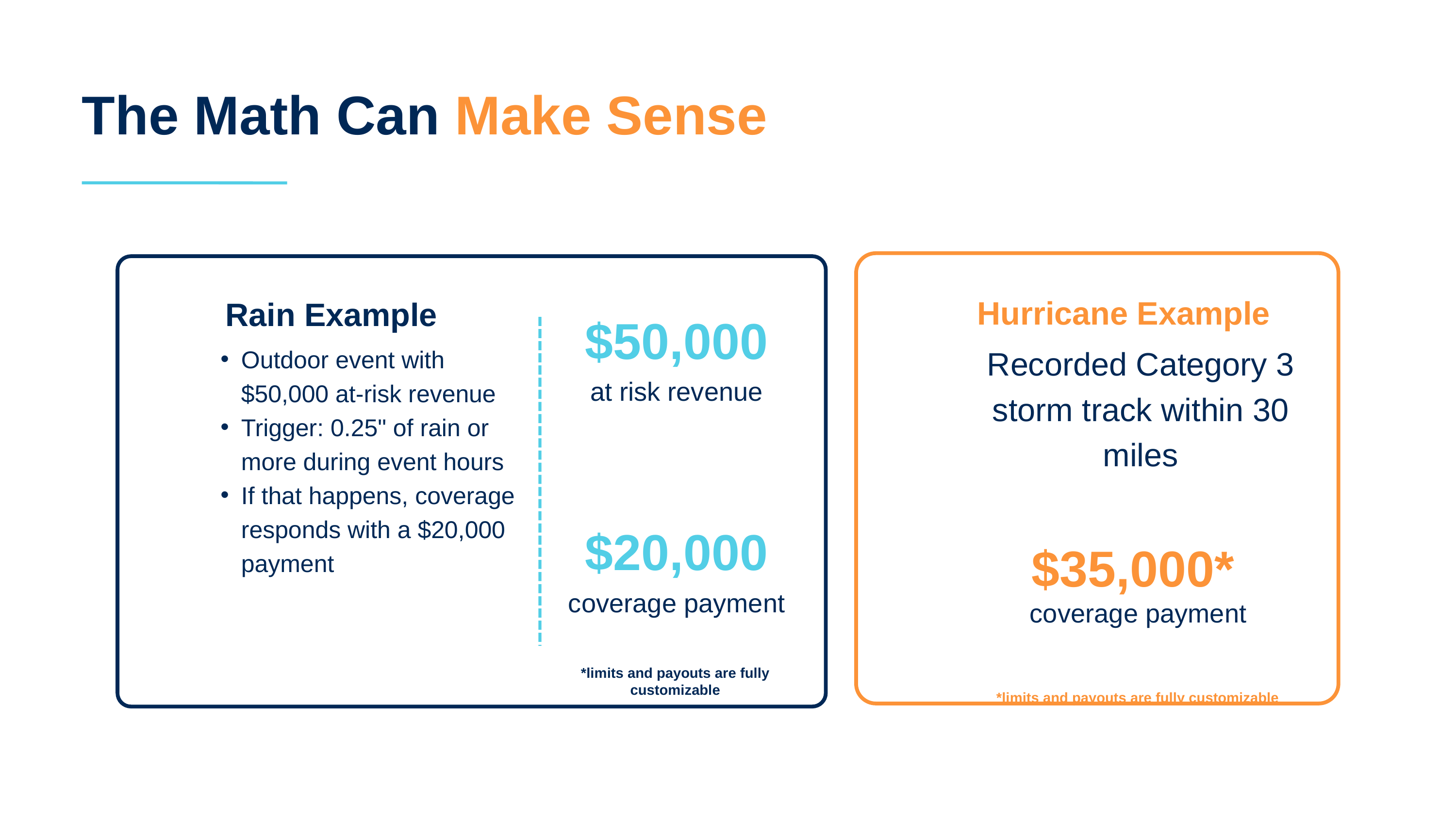

The Math Can Make Sense

Hurricane Example
Rain Example

$50,000

Recorded Category 3 storm track within 30 miles
Outdoor event with $50,000 at-risk revenue
Trigger: 0.25" of rain or more during event hours
If that happens, coverage responds with a $20,000 payment

at risk revenue

$20,000
$35,000*
coverage payment
coverage payment
*limits and payouts are fully customizable
*limits and payouts are fully
customizable